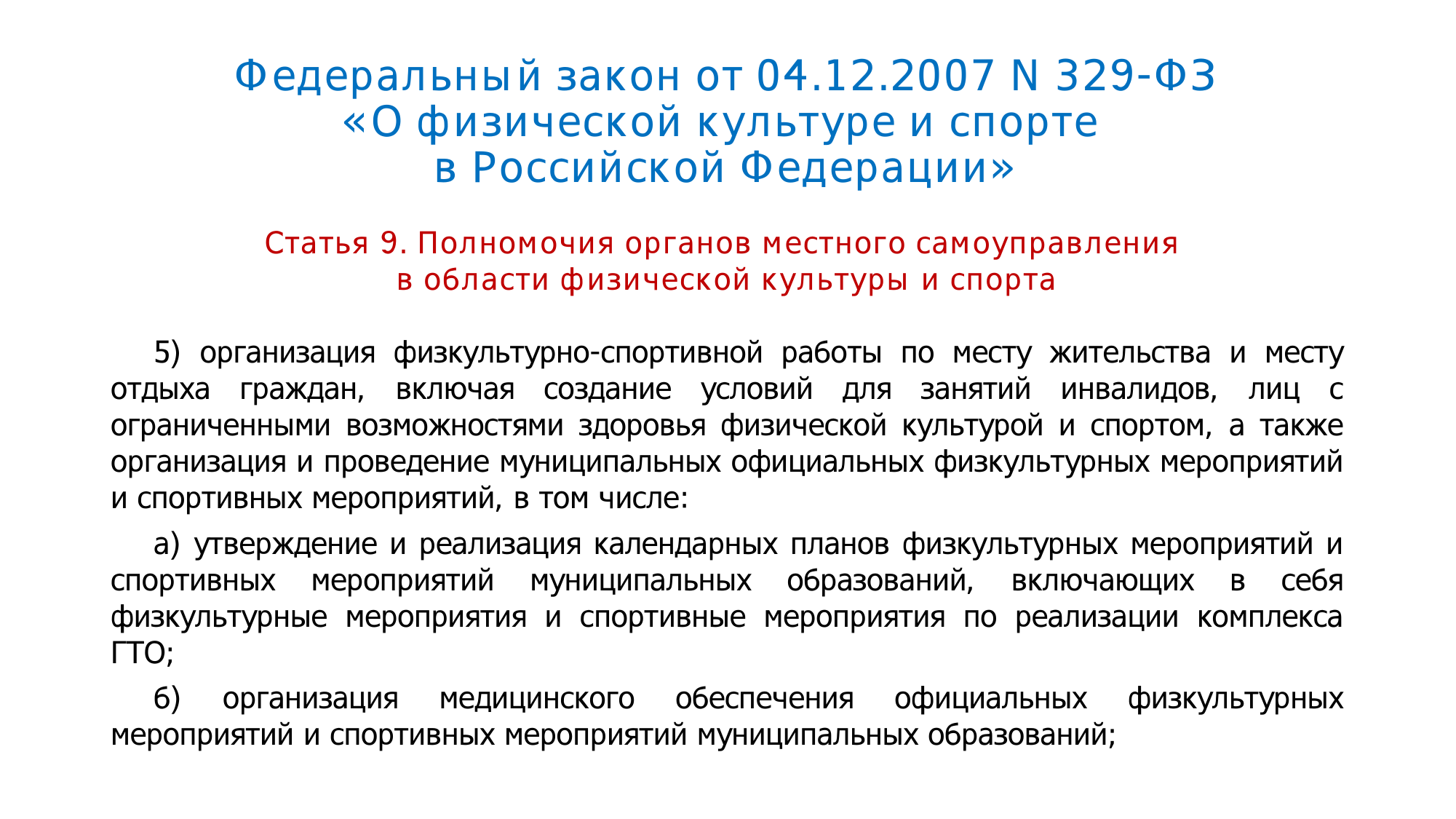

# Федеральный закон от 04.12.2007 N 329-ФЗ «О физической культуре и спорте в Российской Федерации»
Статья 9. Полномочия органов местного самоуправления
в области физической культуры и спорта

5) организация физкультурно-спортивной работы по месту жительства и месту отдыха граждан, включая создание условий для занятий инвалидов, лиц с ограниченными возможностями здоровья физической культурой и спортом, а также организация и проведение муниципальных официальных физкультурных мероприятий и спортивных мероприятий, в том числе:
а) утверждение и реализация календарных планов физкультурных мероприятий и спортивных мероприятий муниципальных образований, включающих в себя физкультурные мероприятия и спортивные мероприятия по реализации комплекса ГТО;
б) организация медицинского обеспечения официальных физкультурных мероприятий и спортивных мероприятий муниципальных образований;